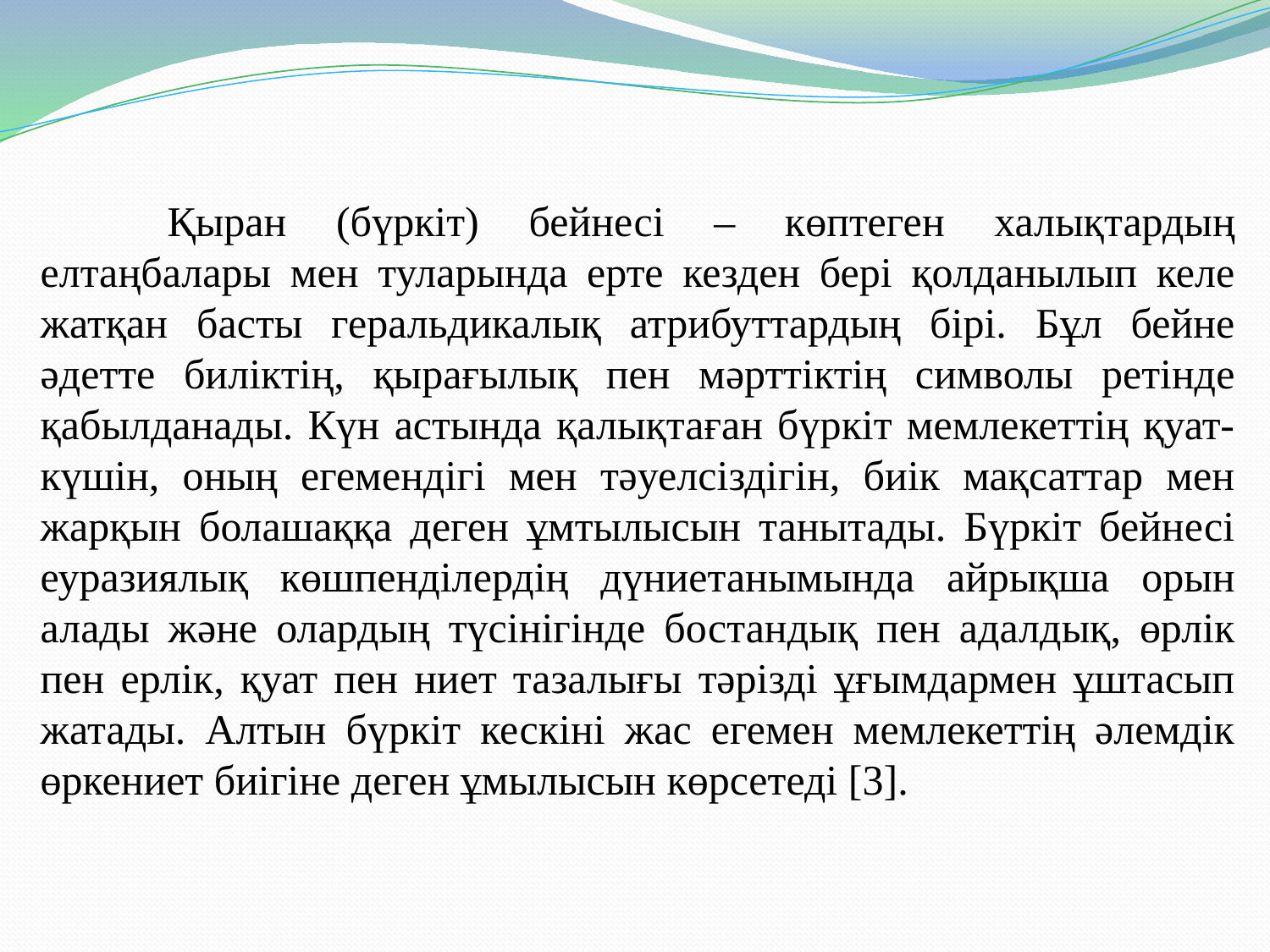

Қыран (бүркіт) бейнесі – көптеген халықтардың елтаңбалары мен туларында ерте кезден бері қолданылып келе жатқан басты геральдикалық атрибуттардың бірі. Бұл бейне әдетте биліктің, қырағылық пен мәрттіктің символы ретінде қабылданады. Күн астында қалықтаған бүркіт мемлекеттің қуат-күшін, оның егемендігі мен тәуелсіздігін, биік мақсаттар мен жарқын болашаққа деген ұмтылысын танытады. Бүркіт бейнесі еуразиялық көшпенділердің дүниетанымында айрықша орын алады және олардың түсінігінде бостандық пен адалдық, өрлік пен ерлік, қуат пен ниет тазалығы тәрізді ұғымдармен ұштасып жатады. Алтын бүркіт кескіні жас егемен мемлекеттің әлемдік өркениет биігіне деген ұмылысын көрсетеді [3].